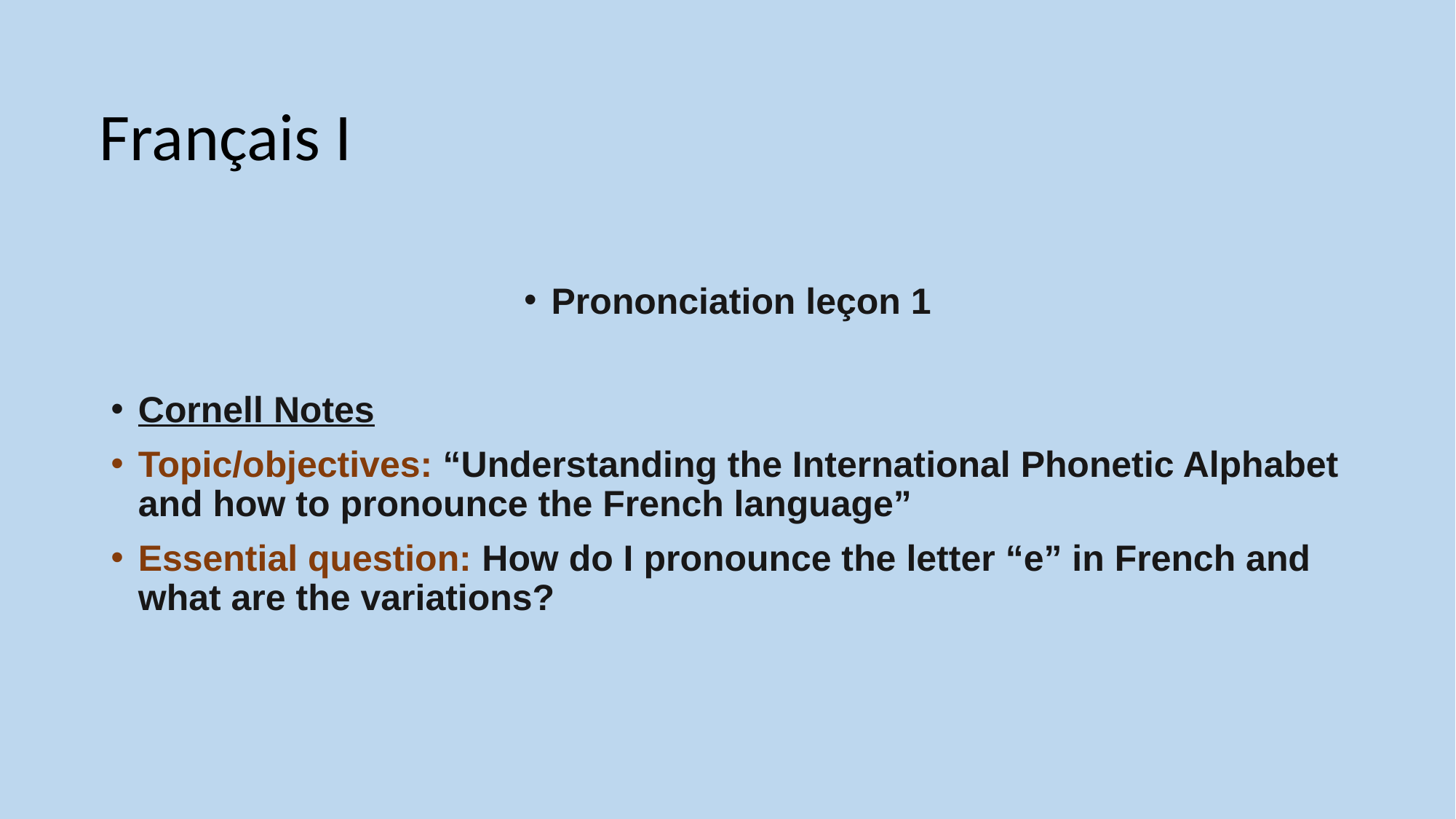

# Français I

Prononciation leçon 1

Cornell Notes
Topic/objectives: “Understanding the International Phonetic Alphabet and how to pronounce the French language”
Essential question: How do I pronounce the letter “e” in French and what are the variations?